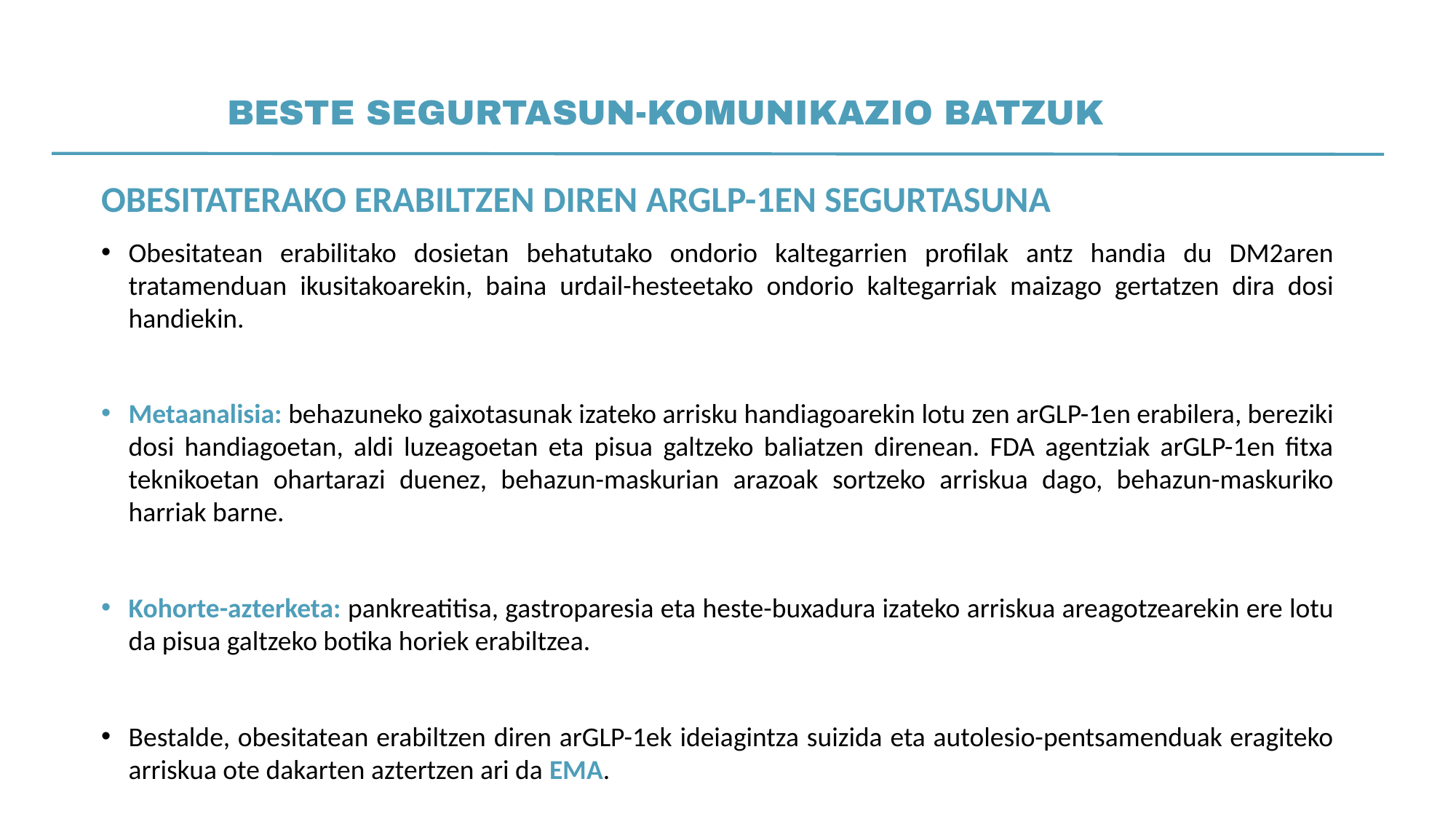

# BESTE SEGURTASUN-KOMUNIKAZIO BATZUK
OBESITATERAKO ERABILTZEN DIREN ARGLP-1EN SEGURTASUNA
Obesitatean erabilitako dosietan behatutako ondorio kaltegarrien profilak antz handia du DM2aren tratamenduan ikusitakoarekin, baina urdail-hesteetako ondorio kaltegarriak maizago gertatzen dira dosi handiekin.

Metaanalisia: behazuneko gaixotasunak izateko arrisku handiagoarekin lotu zen arGLP-1en erabilera, bereziki dosi handiagoetan, aldi luzeagoetan eta pisua galtzeko baliatzen direnean. FDA agentziak arGLP-1en fitxa teknikoetan ohartarazi duenez, behazun-maskurian arazoak sortzeko arriskua dago, behazun-maskuriko harriak barne.

Kohorte-azterketa: pankreatitisa, gastroparesia eta heste-buxadura izateko arriskua areagotzearekin ere lotu da pisua galtzeko botika horiek erabiltzea.

Bestalde, obesitatean erabiltzen diren arGLP-1ek ideiagintza suizida eta autolesio-pentsamenduak eragiteko arriskua ote dakarten aztertzen ari da EMA.